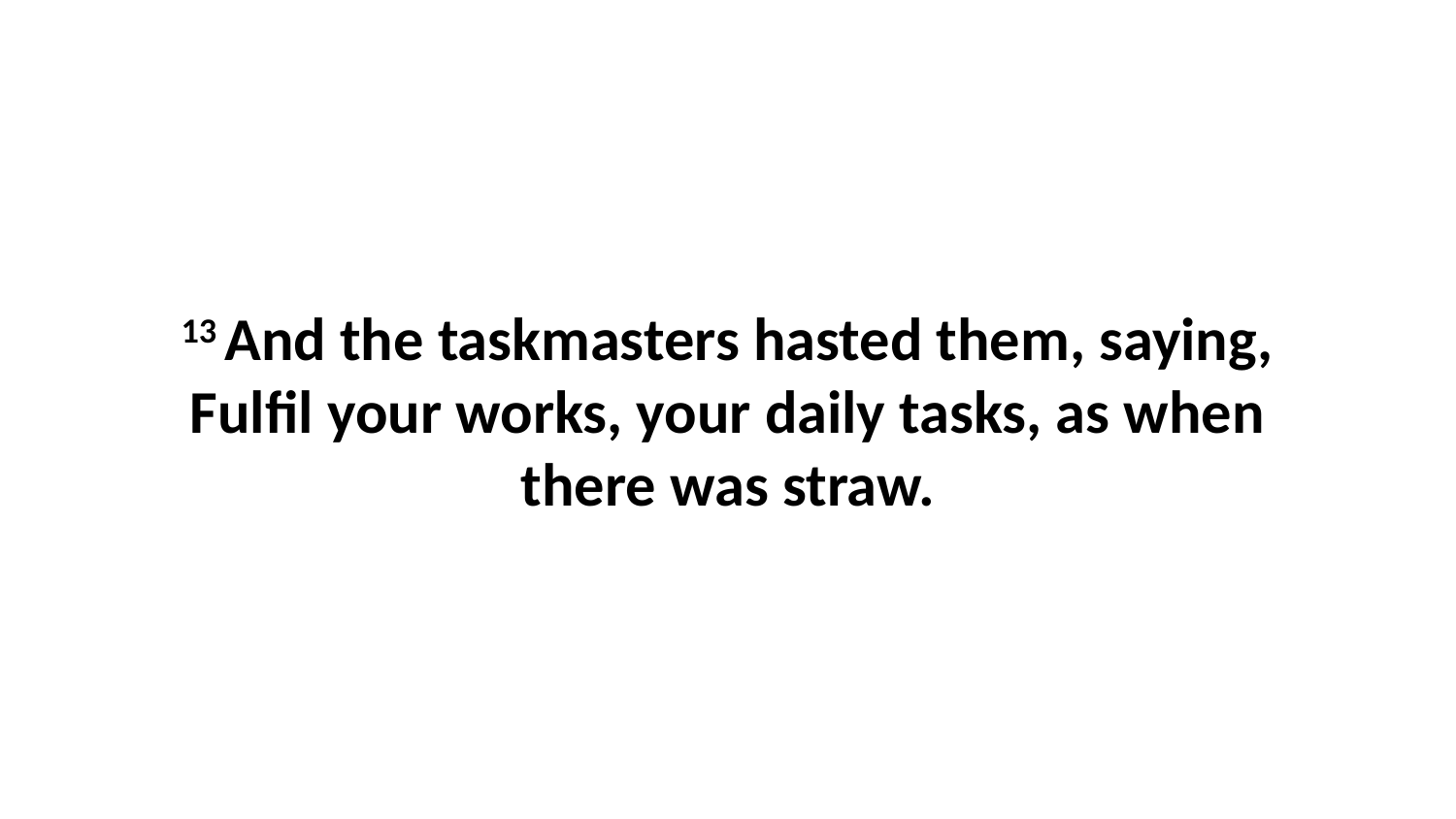

13 And the taskmasters hasted them, saying, Fulfil your works, your daily tasks, as when there was straw.